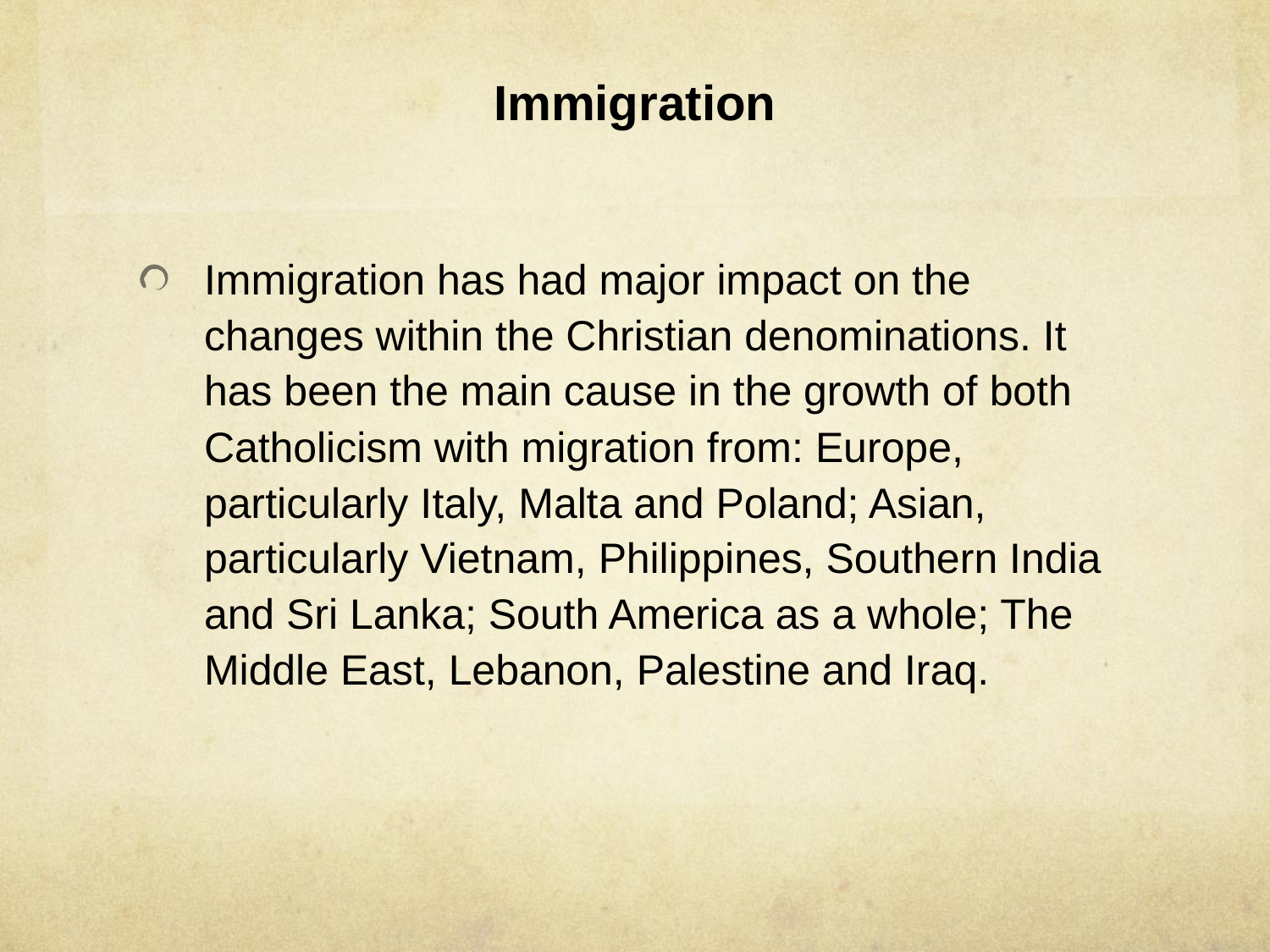

# Immigration
Immigration has had major impact on the changes within the Christian denominations. It has been the main cause in the growth of both Catholicism with migration from: Europe, particularly Italy, Malta and Poland; Asian, particularly Vietnam, Philippines, Southern India and Sri Lanka; South America as a whole; The Middle East, Lebanon, Palestine and Iraq.